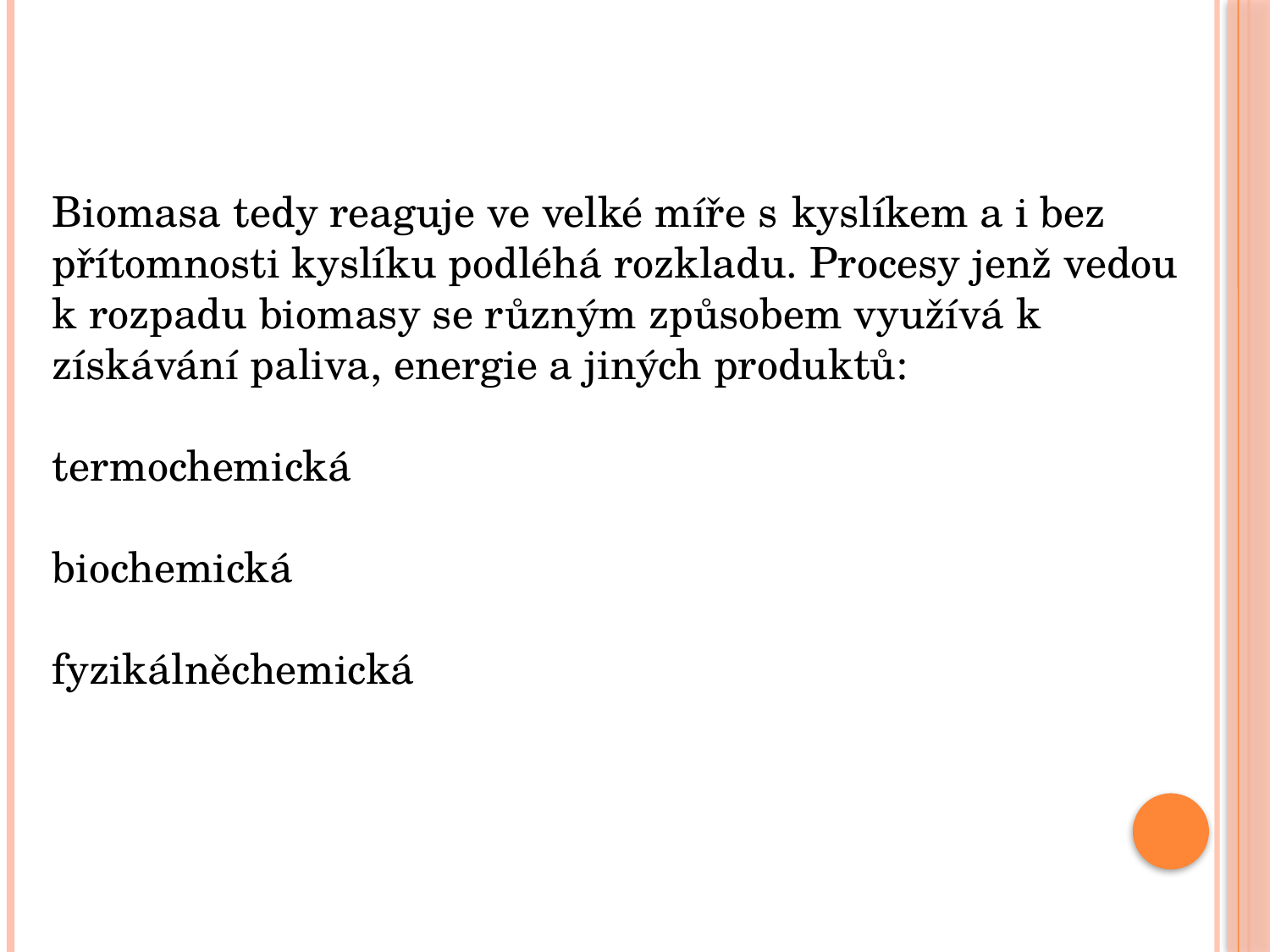

#
Biomasa tedy reaguje ve velké míře s kyslíkem a i bez přítomnosti kyslíku podléhá rozkladu. Procesy jenž vedou k rozpadu biomasy se různým způsobem využívá k získávání paliva, energie a jiných produktů:

termochemická

biochemická

fyzikálněchemická